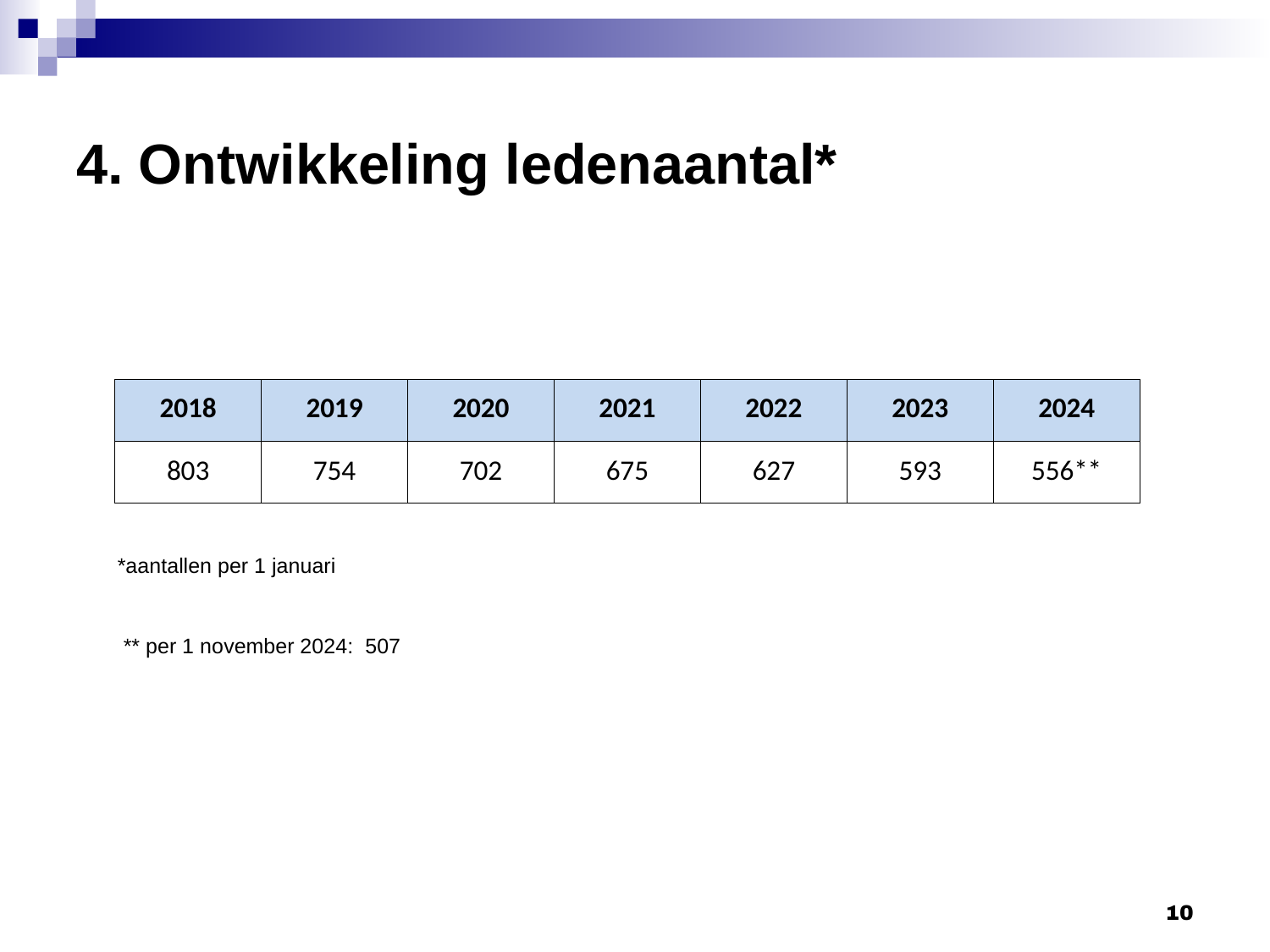

4. Ontwikkeling ledenaantal*
| 2018 | 2019 | 2020 | 2021 | 2022 | 2023 | 2024 |
| --- | --- | --- | --- | --- | --- | --- |
| 803 | 754 | 702 | 675 | 627 | 593 | 556\*\* |
*aantallen per 1 januari
** per 1 november 2024:  507
10